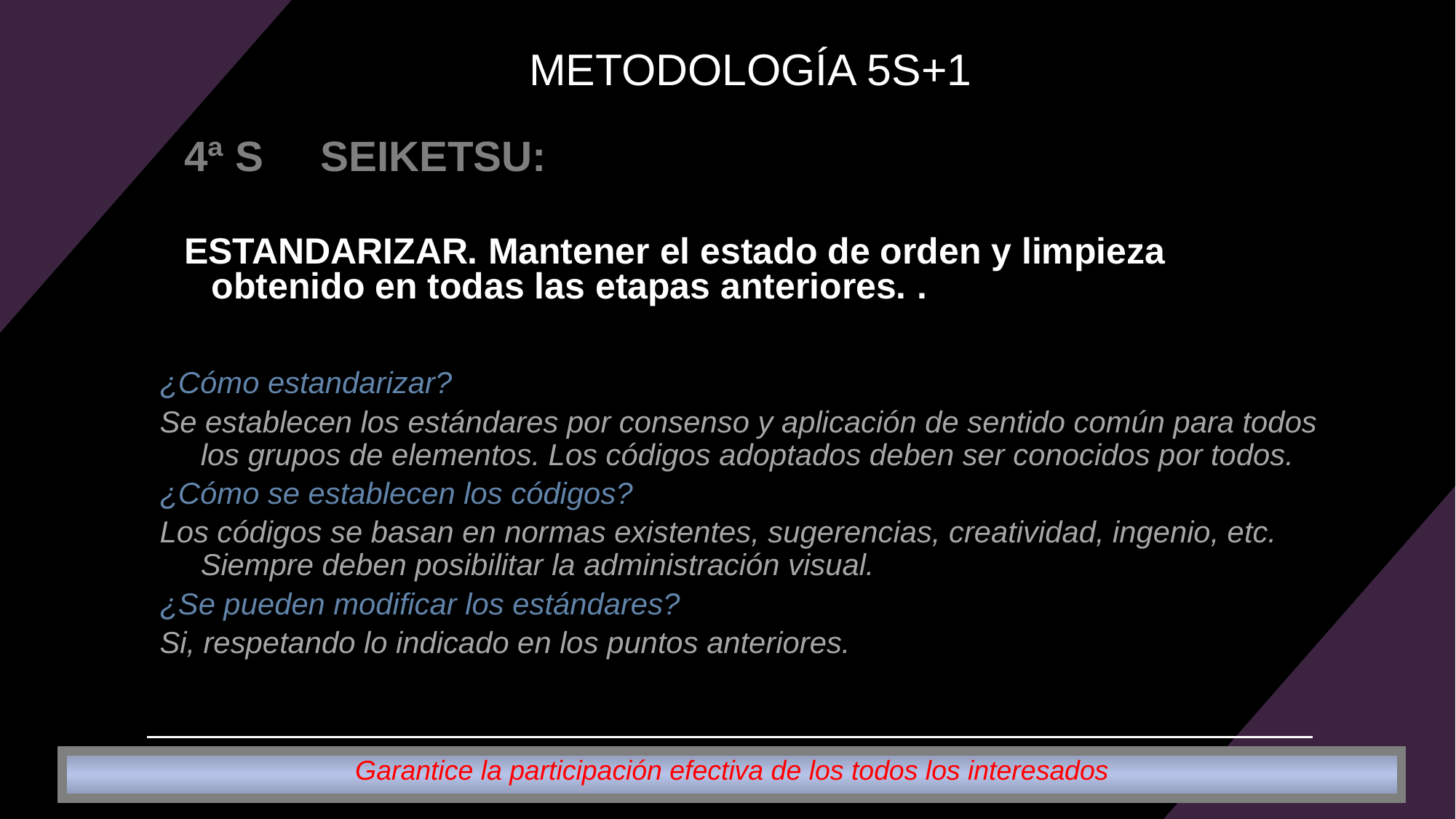

# METODOLOGÍA 5S+1
4ª S 	SEIKETSU:

ESTANDARIZAR. Mantener el estado de orden y limpieza obtenido en todas las etapas anteriores. .

¿Cómo estandarizar?
Se establecen los estándares por consenso y aplicación de sentido común para todos los grupos de elementos. Los códigos adoptados deben ser conocidos por todos.
¿Cómo se establecen los códigos?
Los códigos se basan en normas existentes, sugerencias, creatividad, ingenio, etc. Siempre deben posibilitar la administración visual.
¿Se pueden modificar los estándares?
Si, respetando lo indicado en los puntos anteriores.
Garantice la participación efectiva de los todos los interesados